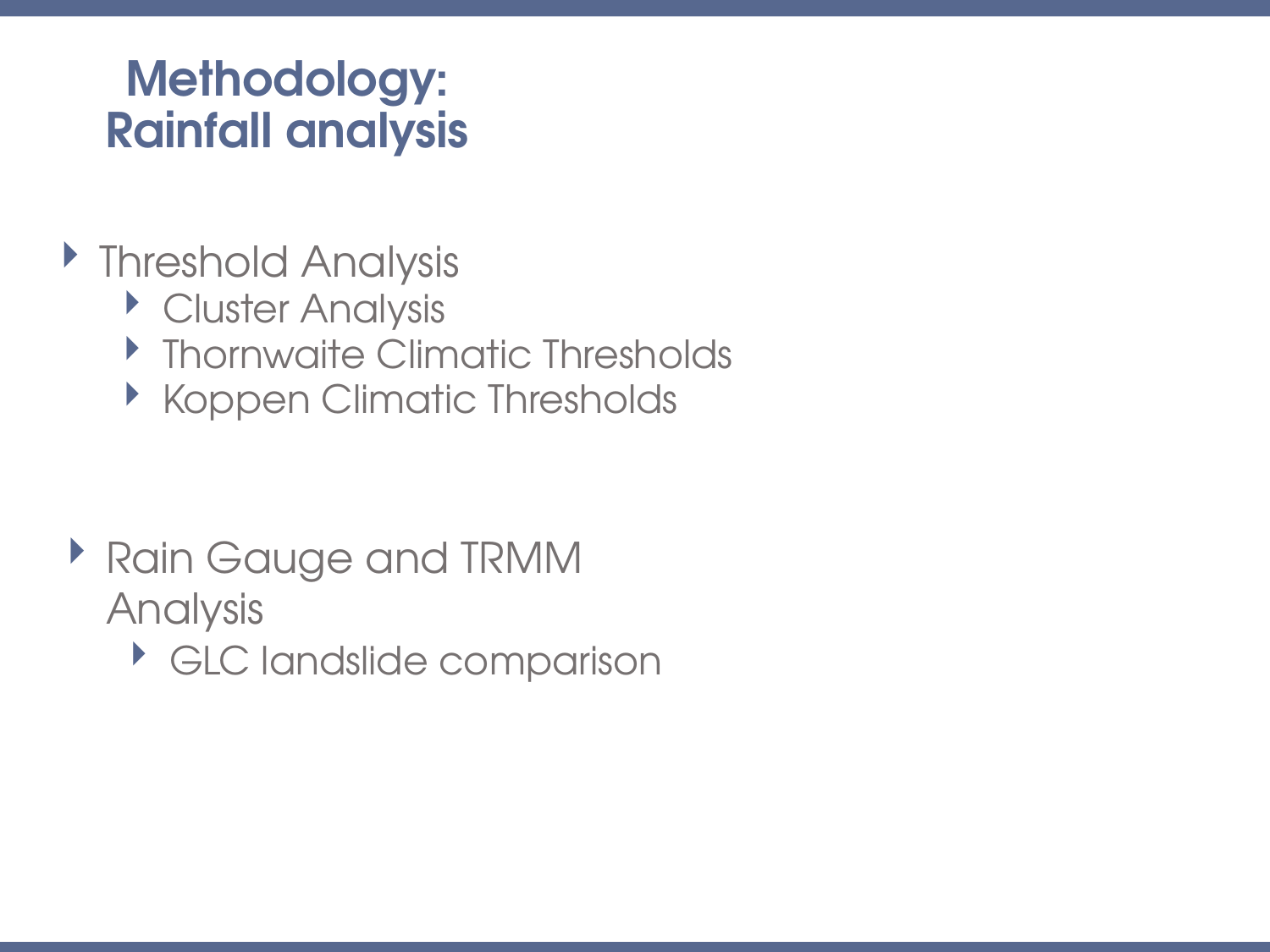

Methodology: Rainfall analysis

Threshold Analysis
Cluster Analysis
Thornwaite Climatic Thresholds
Koppen Climatic Thresholds

Rain Gauge and TRMM Analysis
GLC landslide comparison